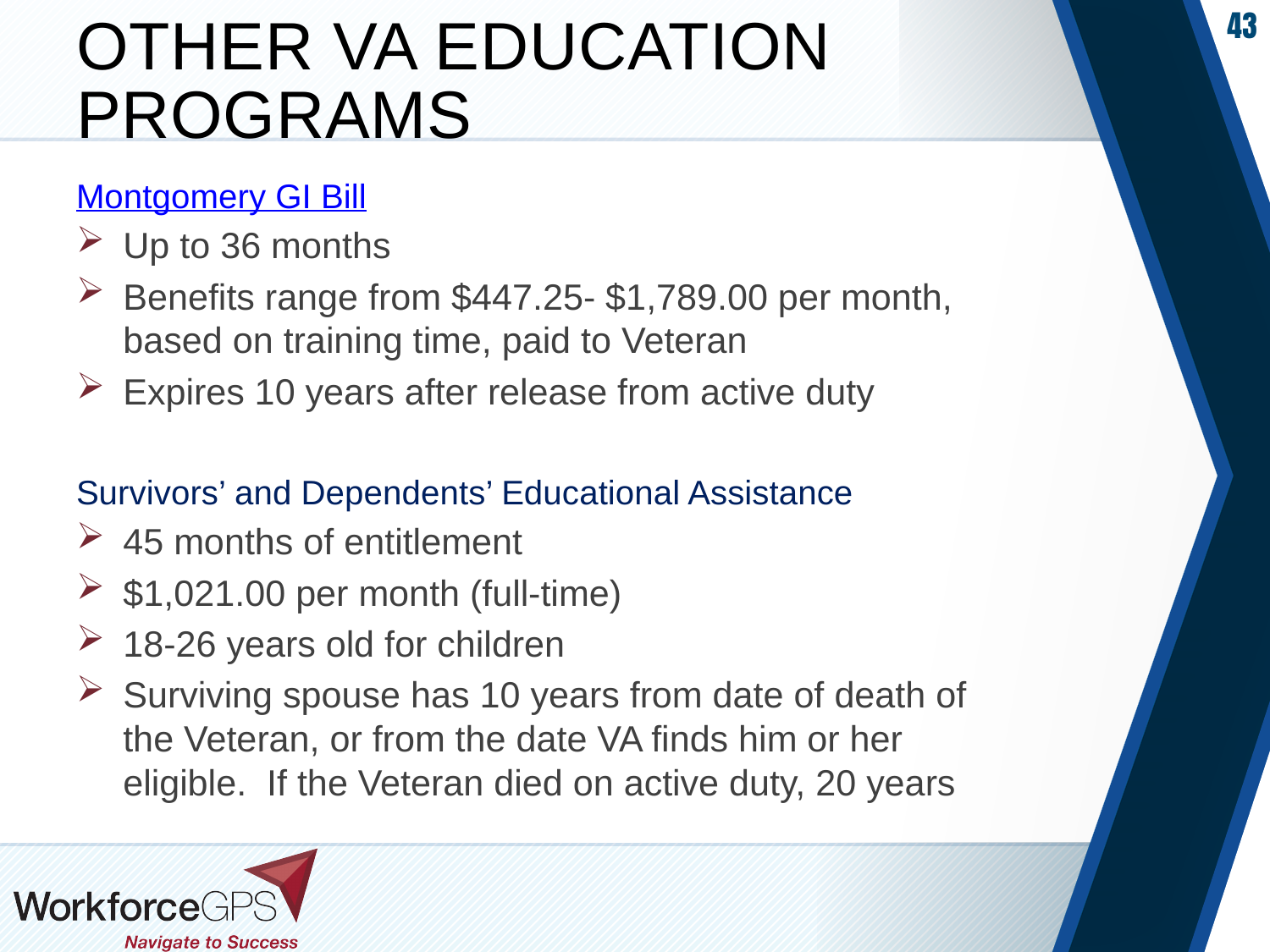

# Other VA Education Programs
Montgomery GI Bill
Up to 36 months
Benefits range from $447.25- $1,789.00 per month, based on training time, paid to Veteran
Expires 10 years after release from active duty

Survivors’ and Dependents’ Educational Assistance
45 months of entitlement
$1,021.00 per month (full-time)
18-26 years old for children
Surviving spouse has 10 years from date of death of the Veteran, or from the date VA finds him or her eligible.  If the Veteran died on active duty, 20 years